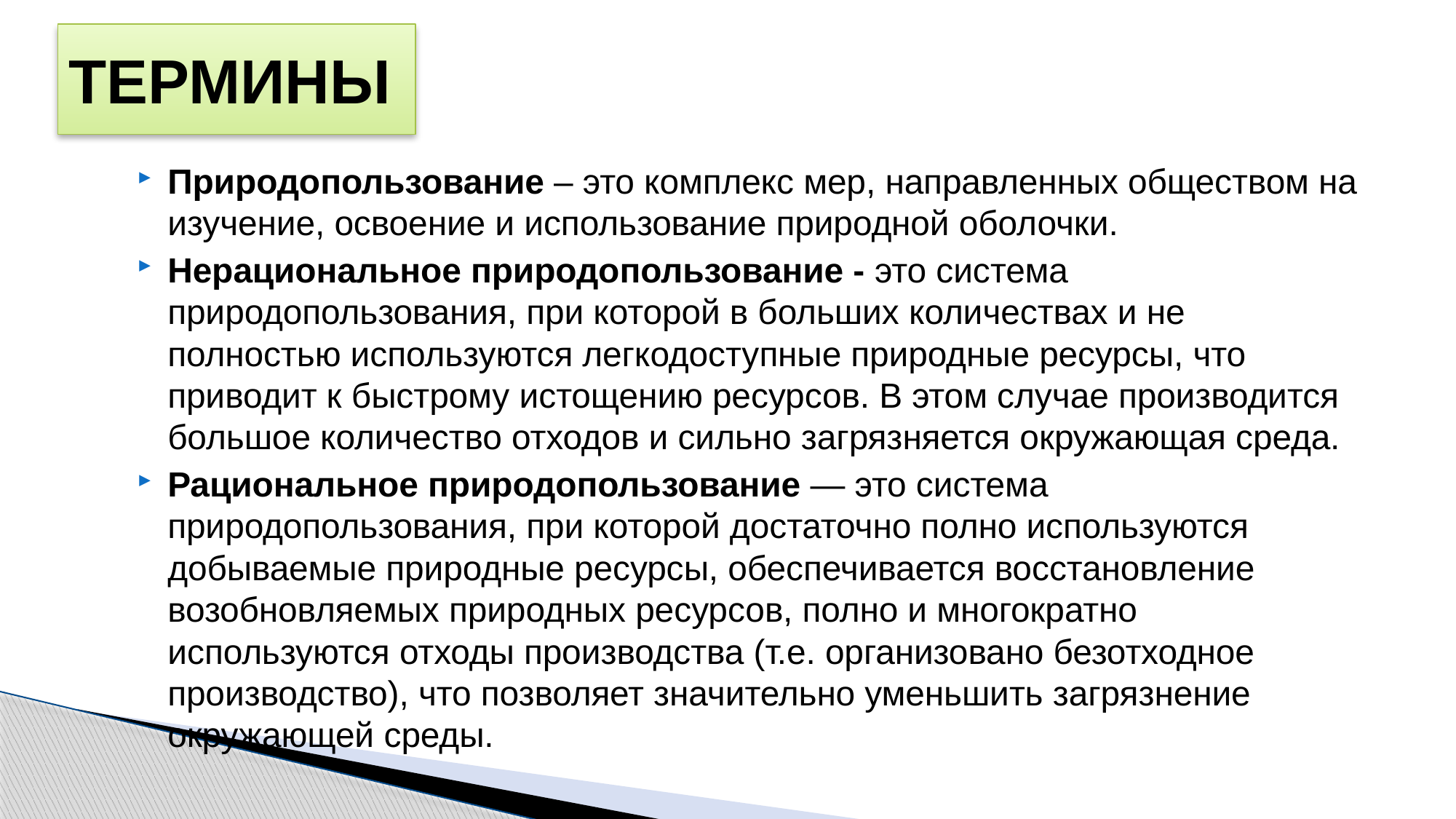

# ТЕРМИНЫ
Природопользование – это комплекс мер, направленных обществом на изучение, освоение и использование природной оболочки.
Нерациональное природопользование - это система природопользования, при которой в больших количествах и не полностью используются легкодоступные природные ресурсы, что приводит к быстрому истощению ресурсов. В этом случае производится большое количество отходов и сильно загрязняется окружающая среда.
Рациональное природопользование — это система природопользования, при которой достаточно полно используются добываемые природные ресурсы, обеспечивается восстановление возобновляемых природных ресурсов, полно и многократно используются отходы производства (т.е. организовано безотходное производство), что позволяет значительно уменьшить загрязнение окружающей среды.